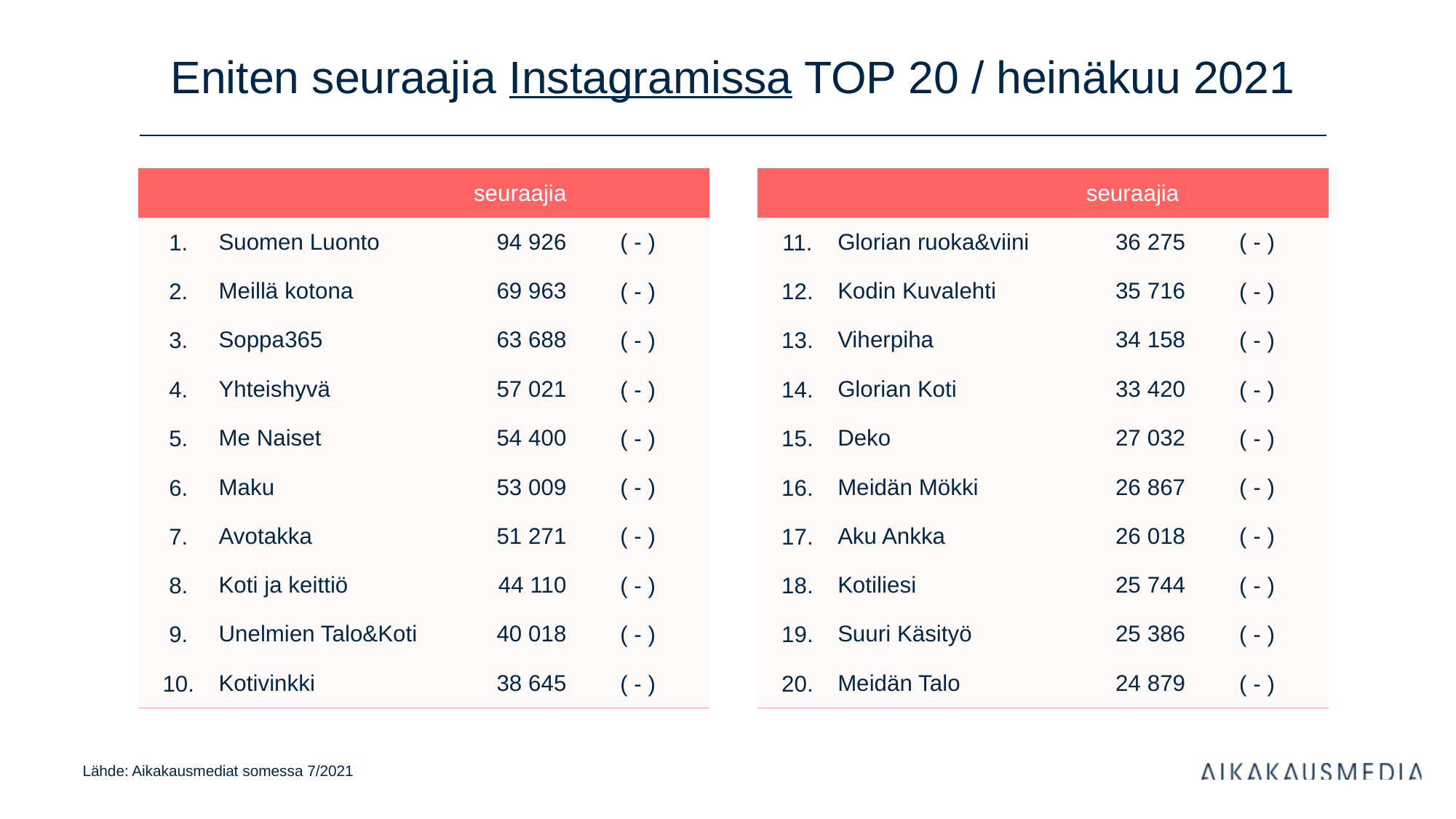

# Eniten seuraajia Instagramissa TOP 20 / heinäkuu 2021
|  |  | seuraajia |  |
| --- | --- | --- | --- |
| 1. | Suomen Luonto | 94 926 | ( - ) |
| 2. | Meillä kotona | 69 963 | ( - ) |
| 3. | Soppa365 | 63 688 | ( - ) |
| 4. | Yhteishyvä | 57 021 | ( - ) |
| 5. | Me Naiset | 54 400 | ( - ) |
| 6. | Maku | 53 009 | ( - ) |
| 7. | Avotakka | 51 271 | ( - ) |
| 8. | Koti ja keittiö | 44 110 | ( - ) |
| 9. | Unelmien Talo&Koti | 40 018 | ( - ) |
| 10. | Kotivinkki | 38 645 | ( - ) |
|  |  | seuraajia |  |
| --- | --- | --- | --- |
| 11. | Glorian ruoka&viini | 36 275 | ( - ) |
| 12. | Kodin Kuvalehti | 35 716 | ( - ) |
| 13. | Viherpiha | 34 158 | ( - ) |
| 14. | Glorian Koti | 33 420 | ( - ) |
| 15. | Deko | 27 032 | ( - ) |
| 16. | Meidän Mökki | 26 867 | ( - ) |
| 17. | Aku Ankka | 26 018 | ( - ) |
| 18. | Kotiliesi | 25 744 | ( - ) |
| 19. | Suuri Käsityö | 25 386 | ( - ) |
| 20. | Meidän Talo | 24 879 | ( - ) |